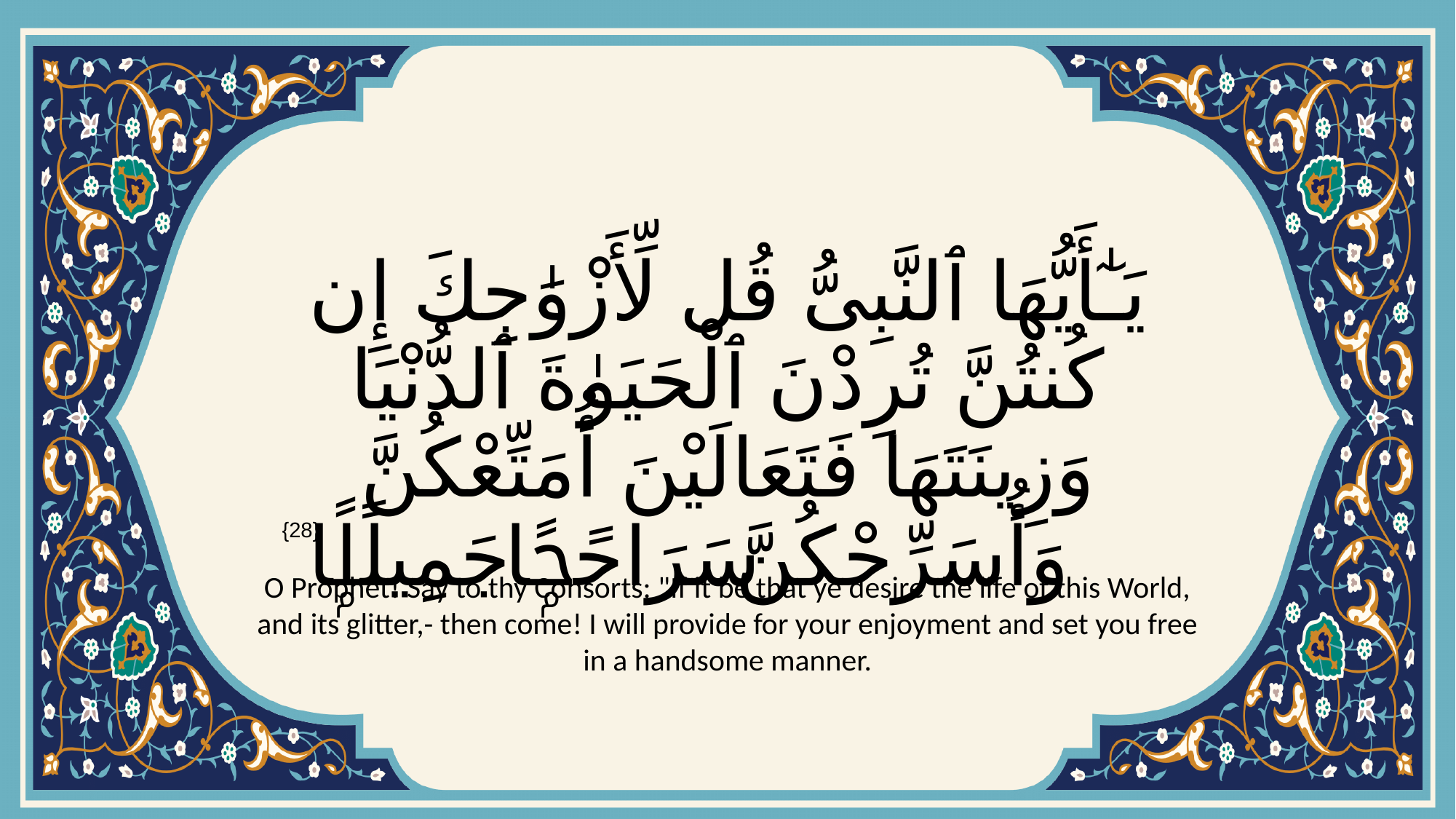

# يَـٰٓأَيُّهَا ٱلنَّبِىُّ قُل لِّأَزْوَٰجِكَ إِن كُنتُنَّ تُرِدْنَ ٱلْحَيَوٰةَ ٱلدُّنْيَا وَزِينَتَهَا فَتَعَالَيْنَ أُمَتِّعْكُنَّ وَأُسَرِّحْكُنَّ سَرَاحًۭا جَمِيلًۭا
{28}
O Prophet! Say to thy Consorts: "If it be that ye desire the life of this World, and its glitter,- then come! I will provide for your enjoyment and set you free in a handsome manner.